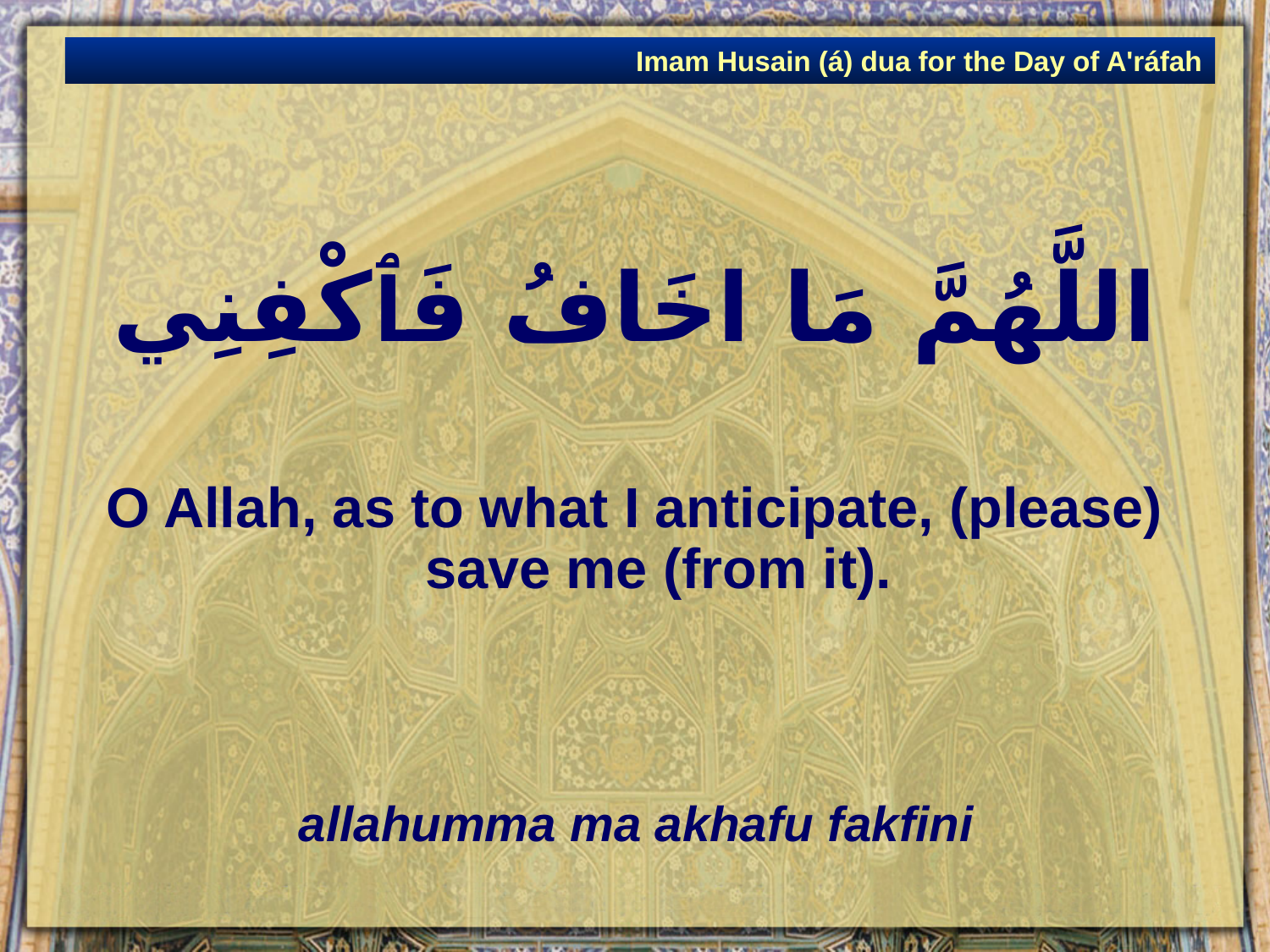

Imam Husain (á) dua for the Day of A'ráfah
# اللَّهُمَّ مَا اخَافُ فَٱكْفِنِي
O Allah, as to what I anticipate, (please) save me (from it).
allahumma ma akhafu fakfini